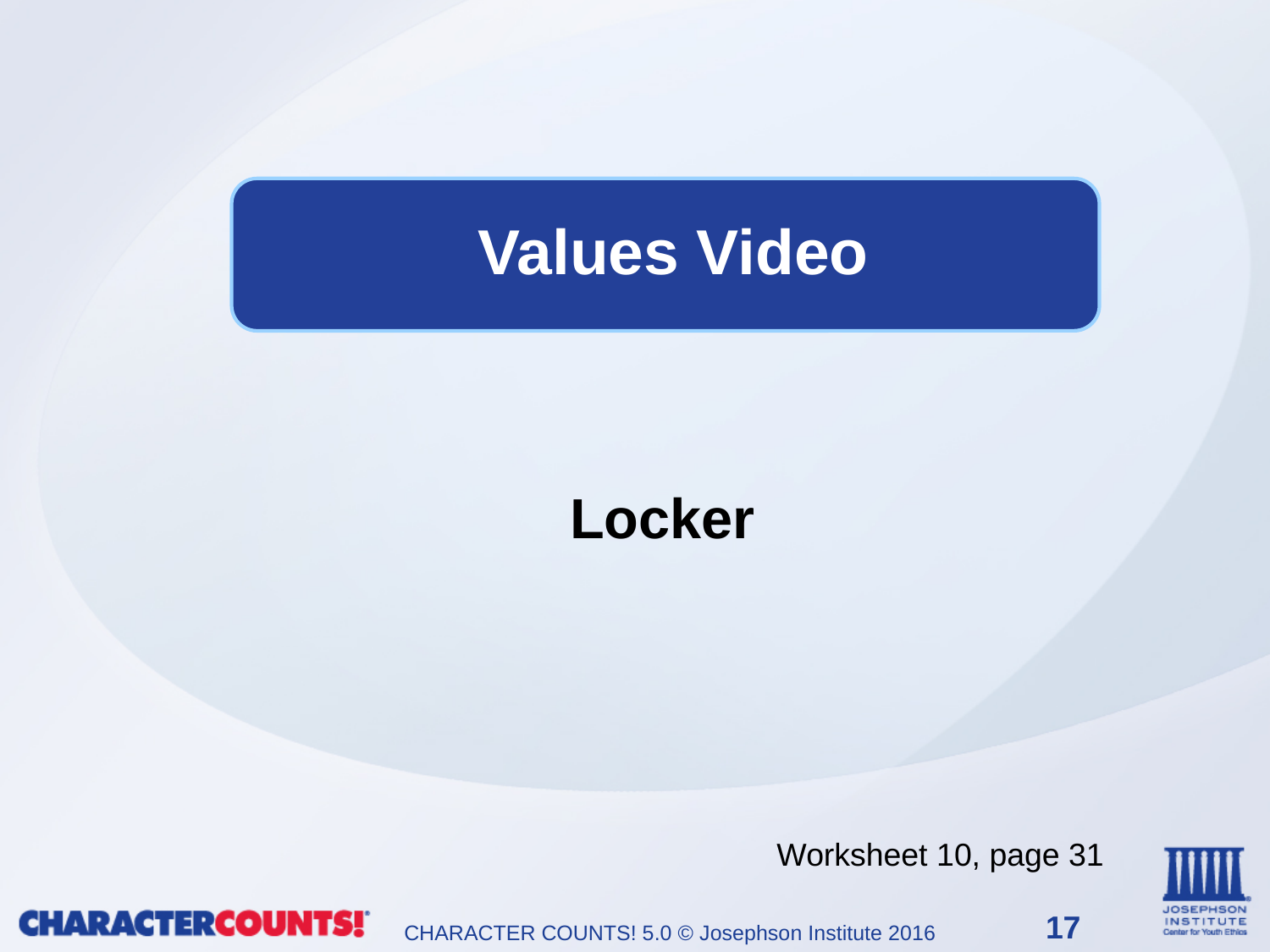

Values Video
Locker

Worksheet 10, page 31